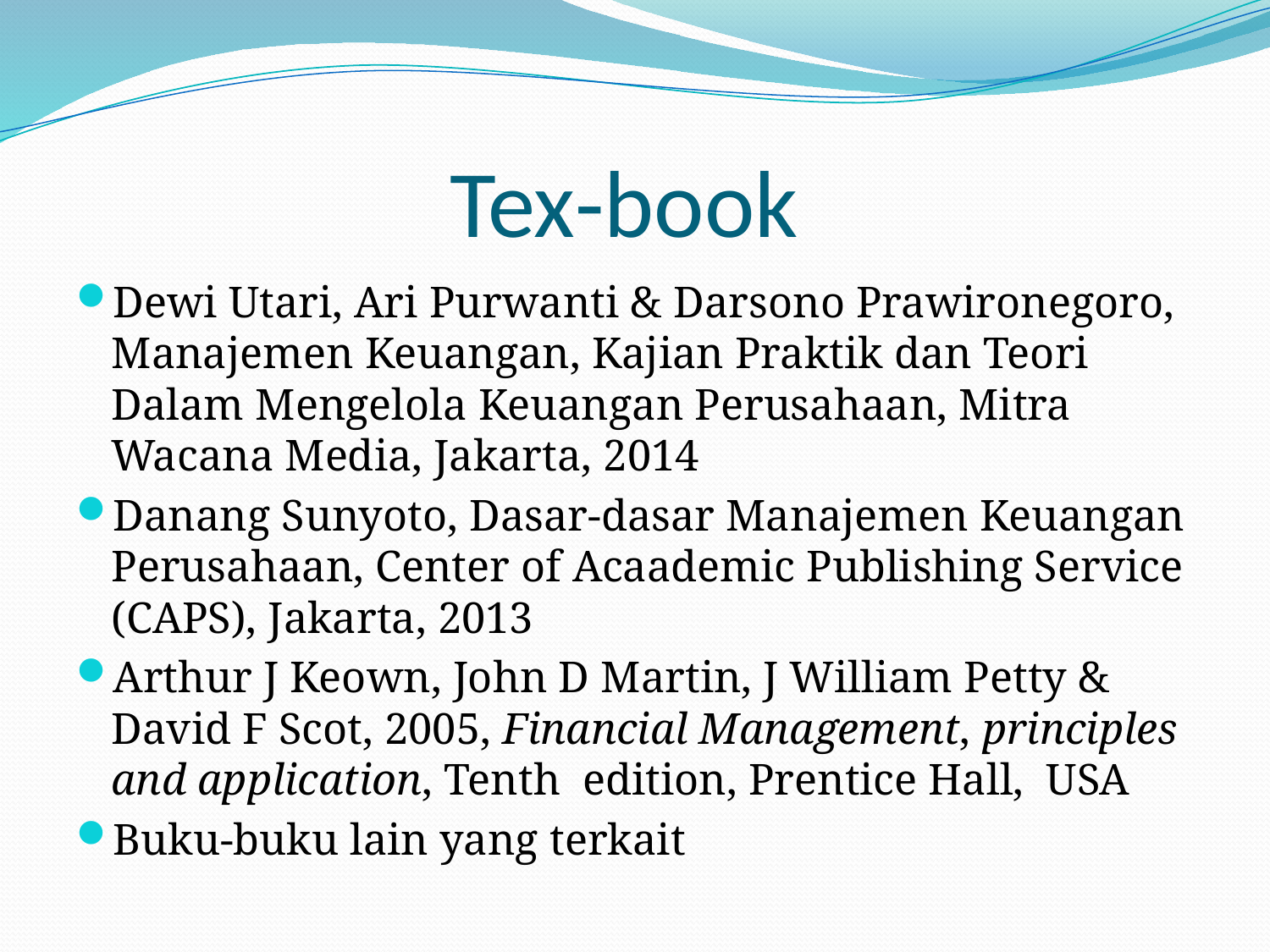

# Tex-book
Dewi Utari, Ari Purwanti & Darsono Prawironegoro, Manajemen Keuangan, Kajian Praktik dan Teori Dalam Mengelola Keuangan Perusahaan, Mitra Wacana Media, Jakarta, 2014
Danang Sunyoto, Dasar-dasar Manajemen Keuangan Perusahaan, Center of Acaademic Publishing Service (CAPS), Jakarta, 2013
Arthur J Keown, John D Martin, J William Petty & David F Scot, 2005, Financial Management, principles and application, Tenth  edition, Prentice Hall,  USA
Buku-buku lain yang terkait